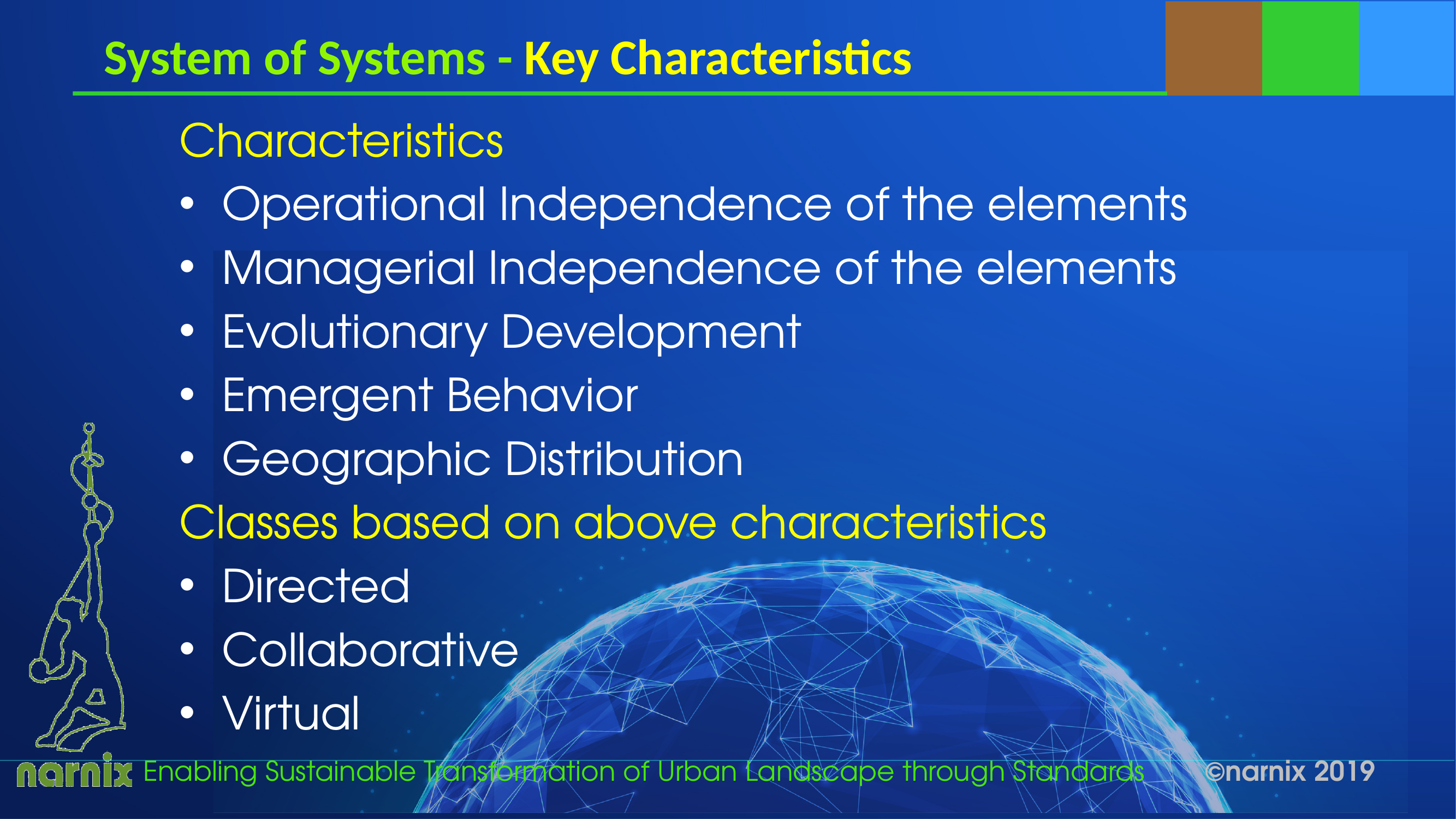

# System of Systems - Key Characteristics
Characteristics
Operational Independence of the elements
Managerial Independence of the elements
Evolutionary Development
Emergent Behavior
Geographic Distribution
Classes based on above characteristics
Directed
Collaborative
Virtual